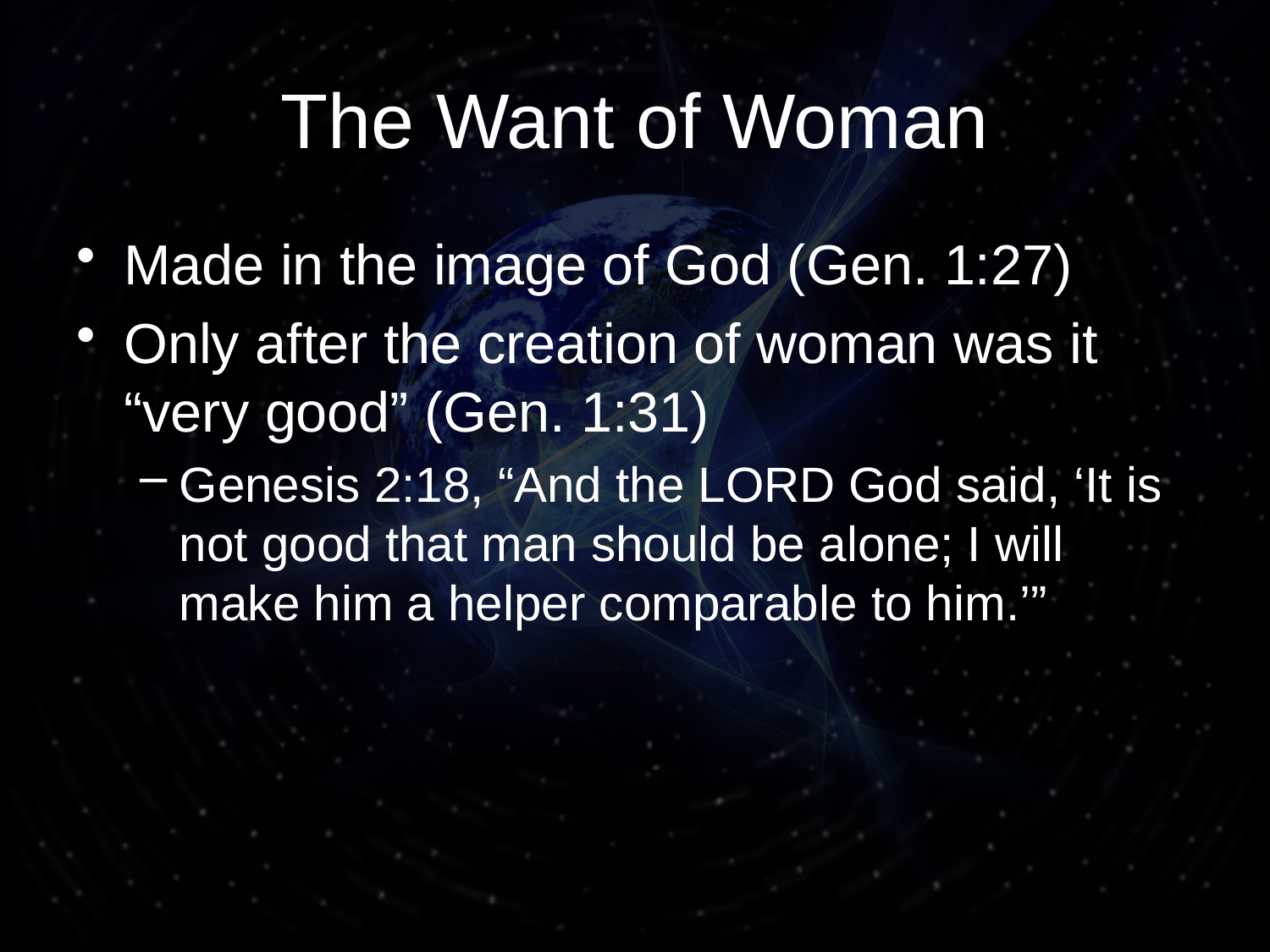

# The Want of Woman
Made in the image of God (Gen. 1:27)
Only after the creation of woman was it “very good” (Gen. 1:31)
Genesis 2:18, “And the LORD God said, ‘It is not good that man should be alone; I will make him a helper comparable to him.’”